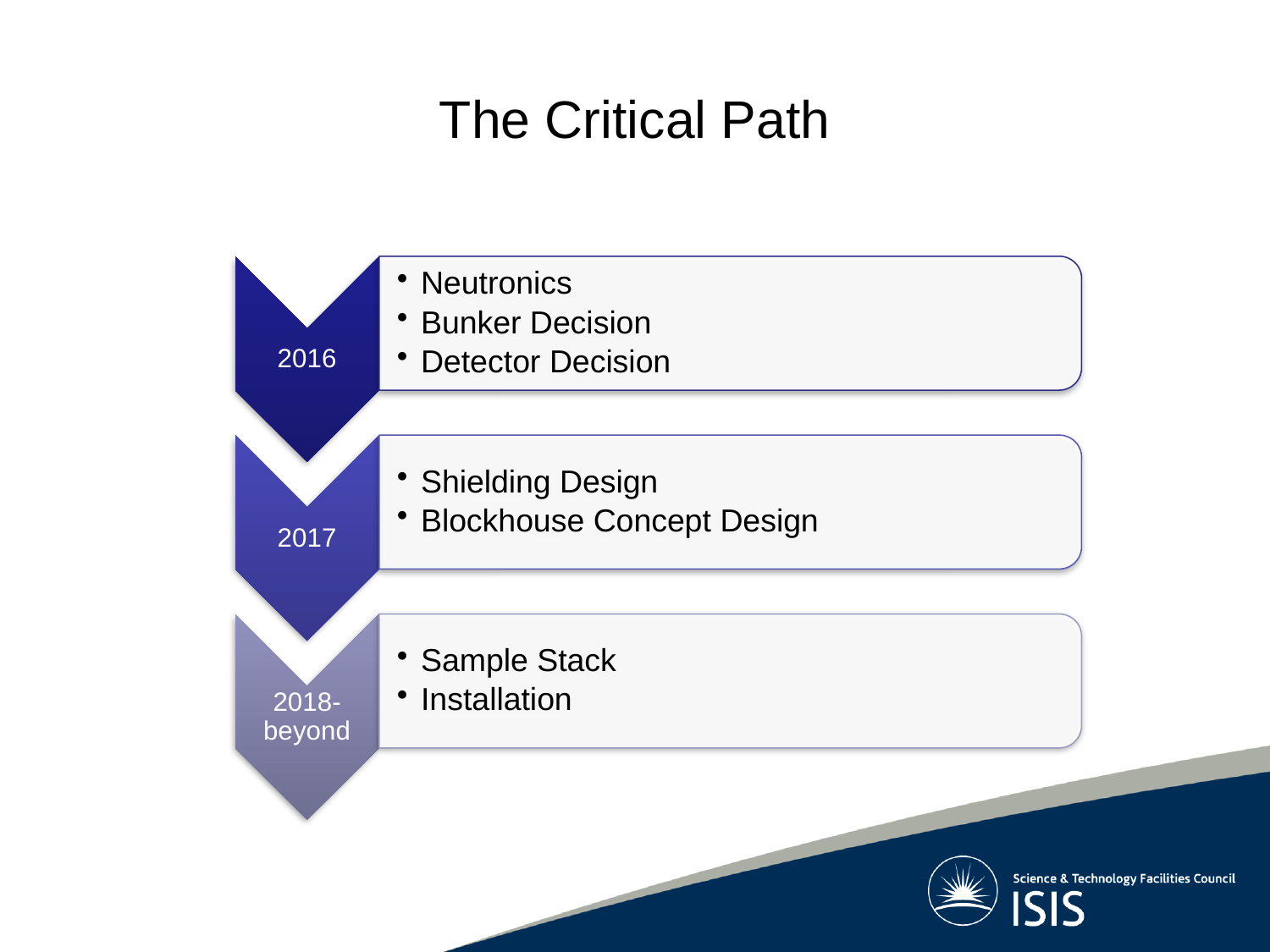

# The Critical Path
2016
Neutronics
Bunker Decision
Detector Decision
2017
Shielding Design
Blockhouse Concept Design
2018-beyond
Sample Stack
Installation